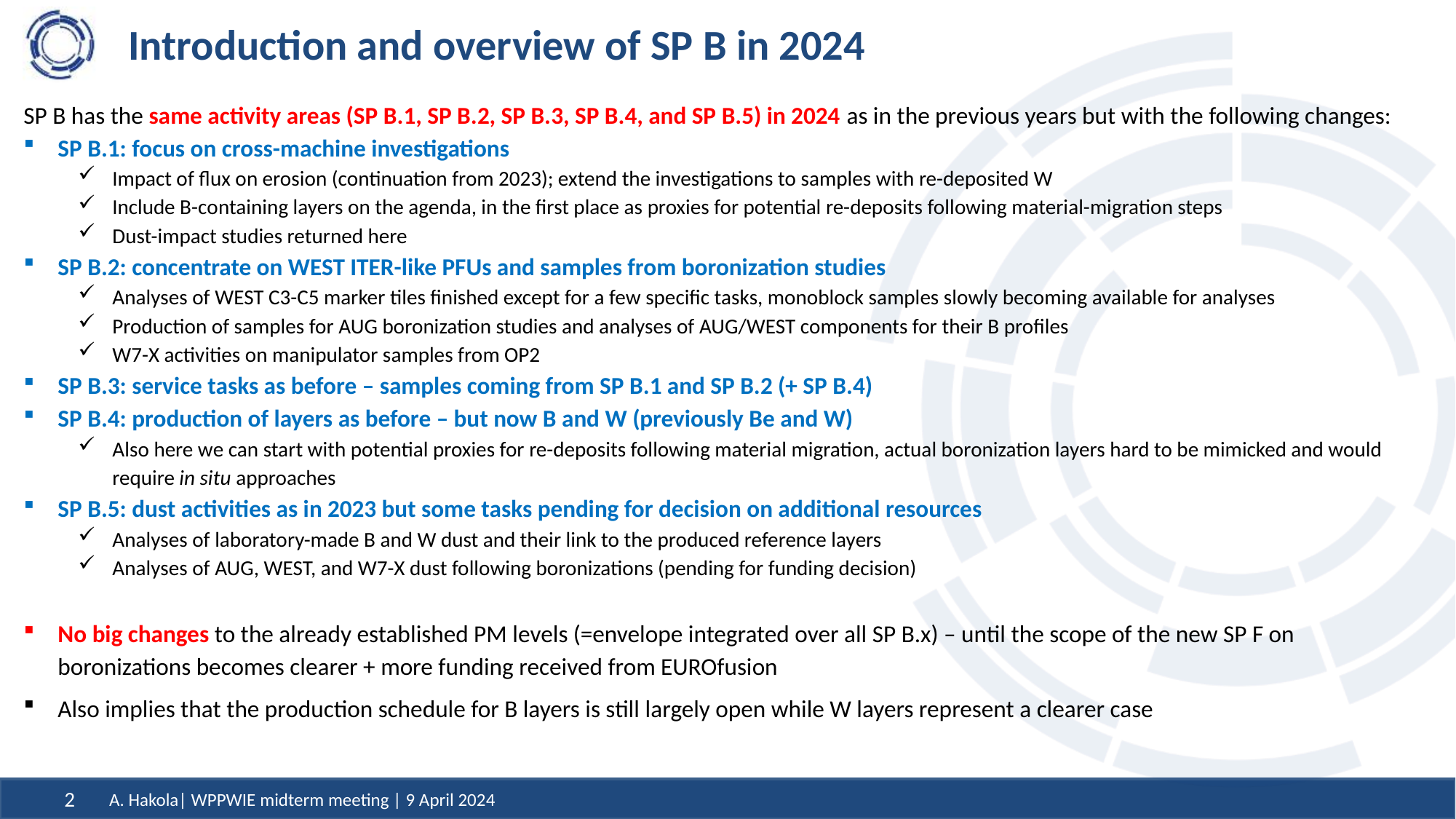

# Introduction and overview of SP B in 2024
SP B has the same activity areas (SP B.1, SP B.2, SP B.3, SP B.4, and SP B.5) in 2024 as in the previous years but with the following changes:
SP B.1: focus on cross-machine investigations
Impact of flux on erosion (continuation from 2023); extend the investigations to samples with re-deposited W
Include B-containing layers on the agenda, in the first place as proxies for potential re-deposits following material-migration steps
Dust-impact studies returned here
SP B.2: concentrate on WEST ITER-like PFUs and samples from boronization studies
Analyses of WEST C3-C5 marker tiles finished except for a few specific tasks, monoblock samples slowly becoming available for analyses
Production of samples for AUG boronization studies and analyses of AUG/WEST components for their B profiles
W7-X activities on manipulator samples from OP2
SP B.3: service tasks as before – samples coming from SP B.1 and SP B.2 (+ SP B.4)
SP B.4: production of layers as before – but now B and W (previously Be and W)
Also here we can start with potential proxies for re-deposits following material migration, actual boronization layers hard to be mimicked and would require in situ approaches
SP B.5: dust activities as in 2023 but some tasks pending for decision on additional resources
Analyses of laboratory-made B and W dust and their link to the produced reference layers
Analyses of AUG, WEST, and W7-X dust following boronizations (pending for funding decision)
No big changes to the already established PM levels (=envelope integrated over all SP B.x) – until the scope of the new SP F on boronizations becomes clearer + more funding received from EUROfusion
Also implies that the production schedule for B layers is still largely open while W layers represent a clearer case
A. Hakola| WPPWIE midterm meeting | 9 April 2024
2